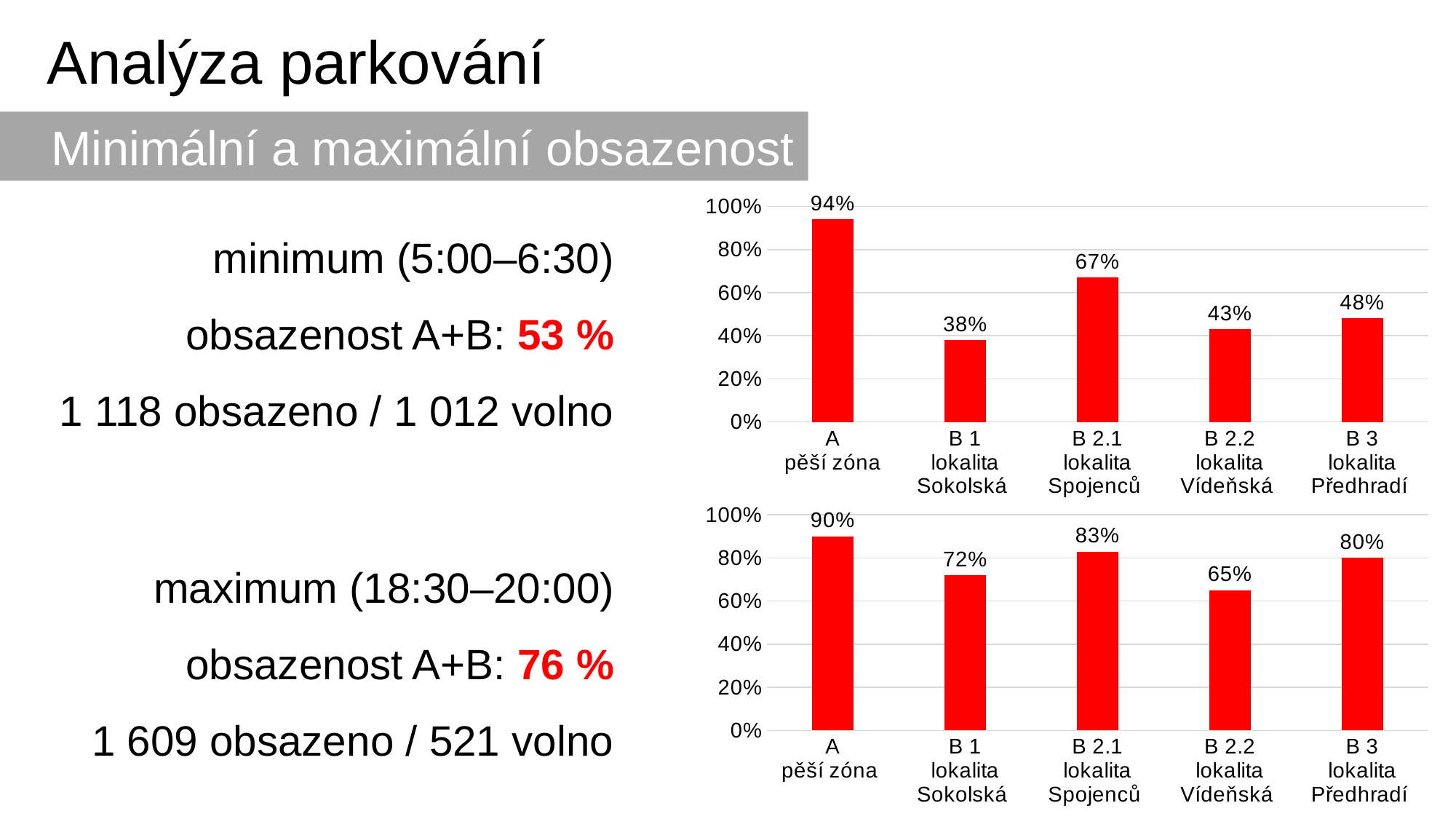

Analýza parkování
   Minimální a maximální obsazenost

### Chart

| Category |  |
|---|---|
| A
pěší zóna | 0.94 |
| B 1
lokalita Sokolská  | 0.38 |
| B 2.1
lokalita Spojenců  | 0.67 |
| B 2.2
lokalita Vídeňská  | 0.43 |
| B 3
lokalita Předhradí  | 0.48 |
minimum (5:00–6:30)
obsazenost A+B: 53 %
1 118 obsazeno / 1 012 volno

### Chart

| Category |  |
|---|---|
| A
pěší zóna  | 0.9 |
| B 1
lokalita Sokolská  | 0.72 |
| B 2.1
lokalita Spojenců  | 0.83 |
| B 2.2
lokalita Vídeňská  | 0.65 |
| B 3
lokalita Předhradí  | 0.8 |
maximum (18:30–20:00) obsazenost A+B: 76 %
1 609 obsazeno / 521 volno